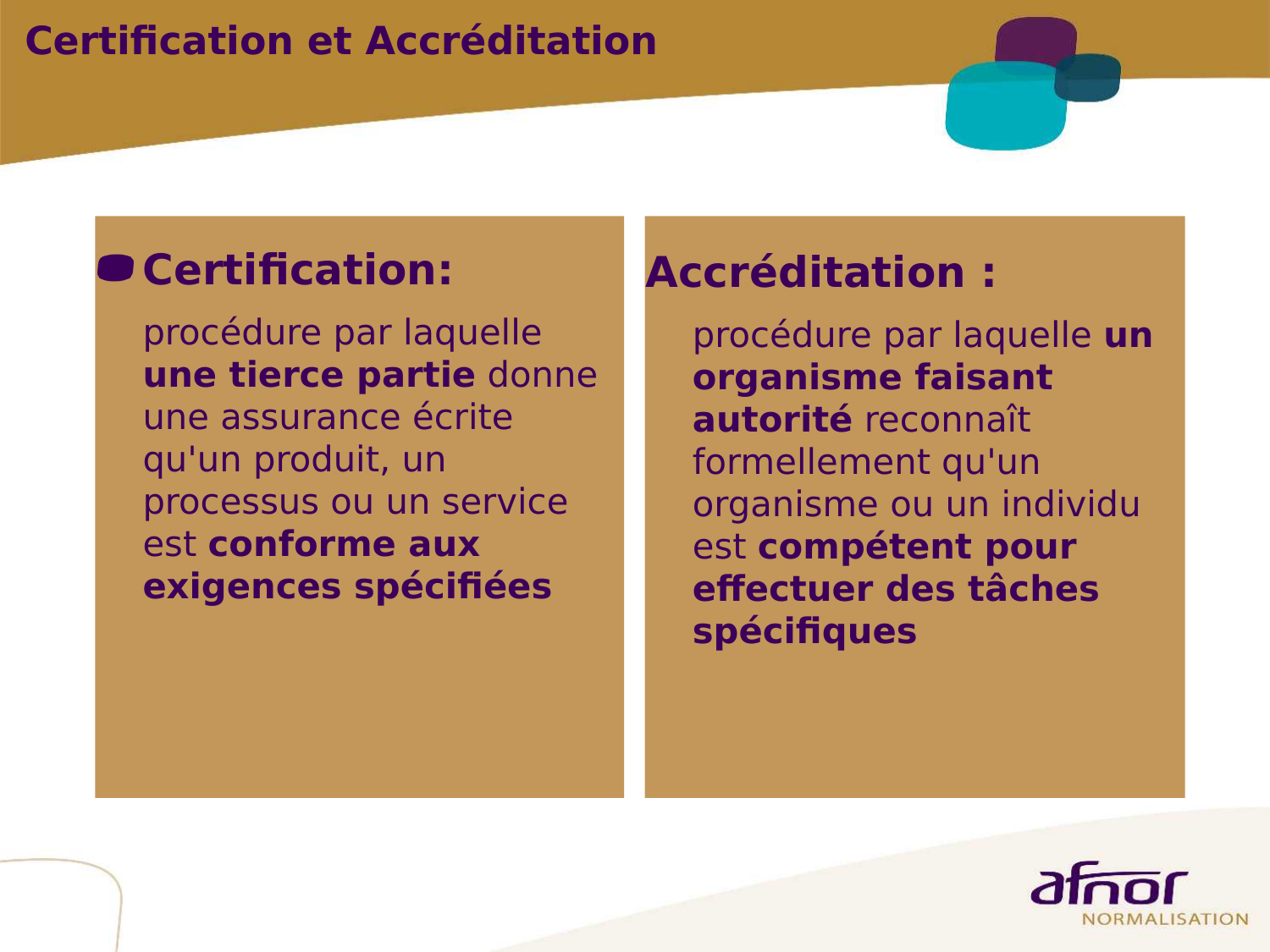

Certification et Accréditation

Certification:
procédure par laquelle une tierce partie donne une assurance écrite qu'un produit, un processus ou un service est conforme aux exigences spécifiées

Accréditation :
procédure par laquelle un organisme faisant autorité reconnaît formellement qu'un organisme ou un individu est compétent pour effectuer des tâches spécifiques